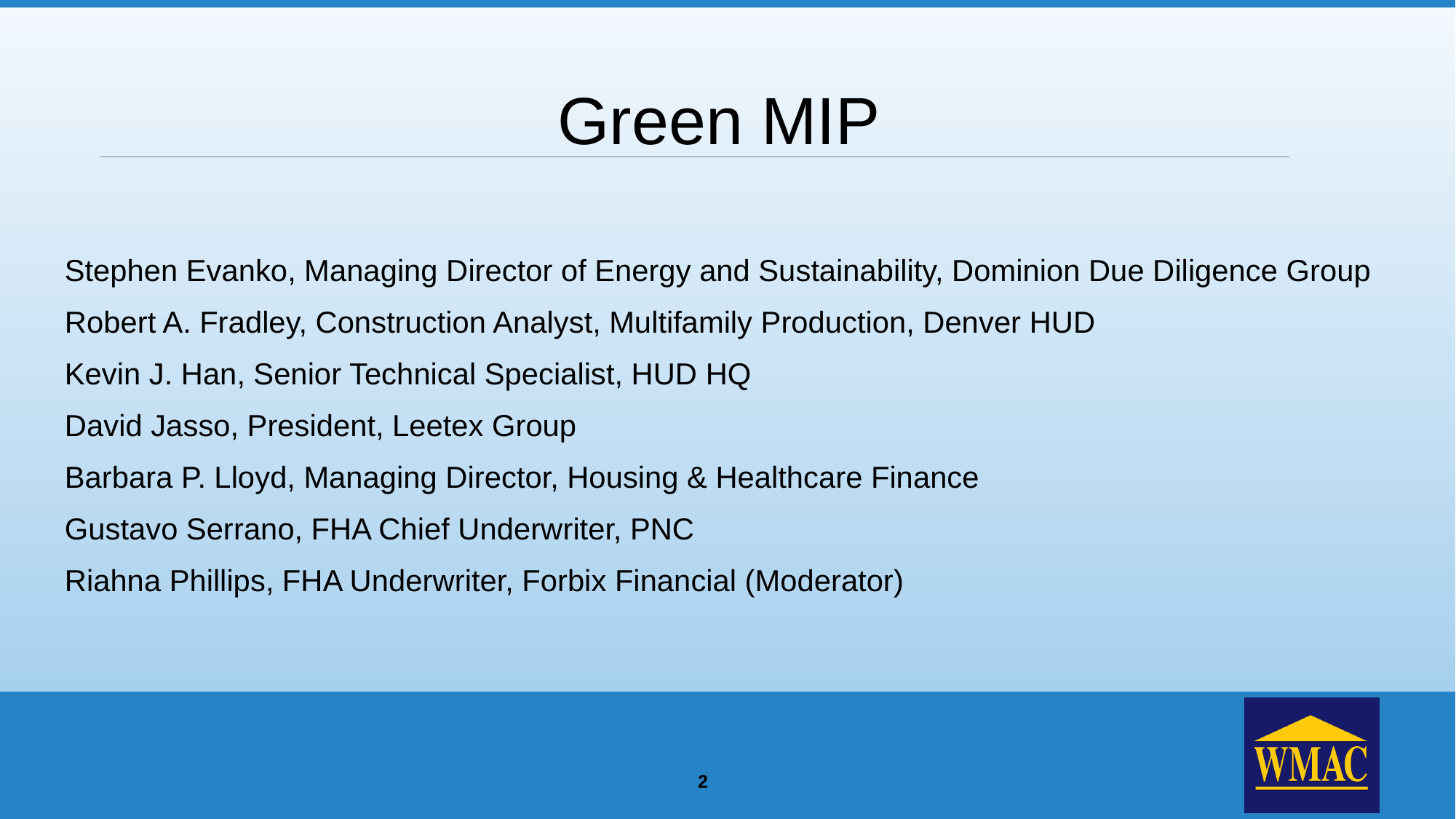

# Green MIP

Stephen Evanko, Managing Director of Energy and Sustainability, Dominion Due Diligence Group
Robert A. Fradley, Construction Analyst, Multifamily Production, Denver HUD
Kevin J. Han, Senior Technical Specialist, HUD HQ
David Jasso, President, Leetex Group
Barbara P. Lloyd, Managing Director, Housing & Healthcare Finance
Gustavo Serrano, FHA Chief Underwriter, PNC
Riahna Phillips, FHA Underwriter, Forbix Financial (Moderator)

2